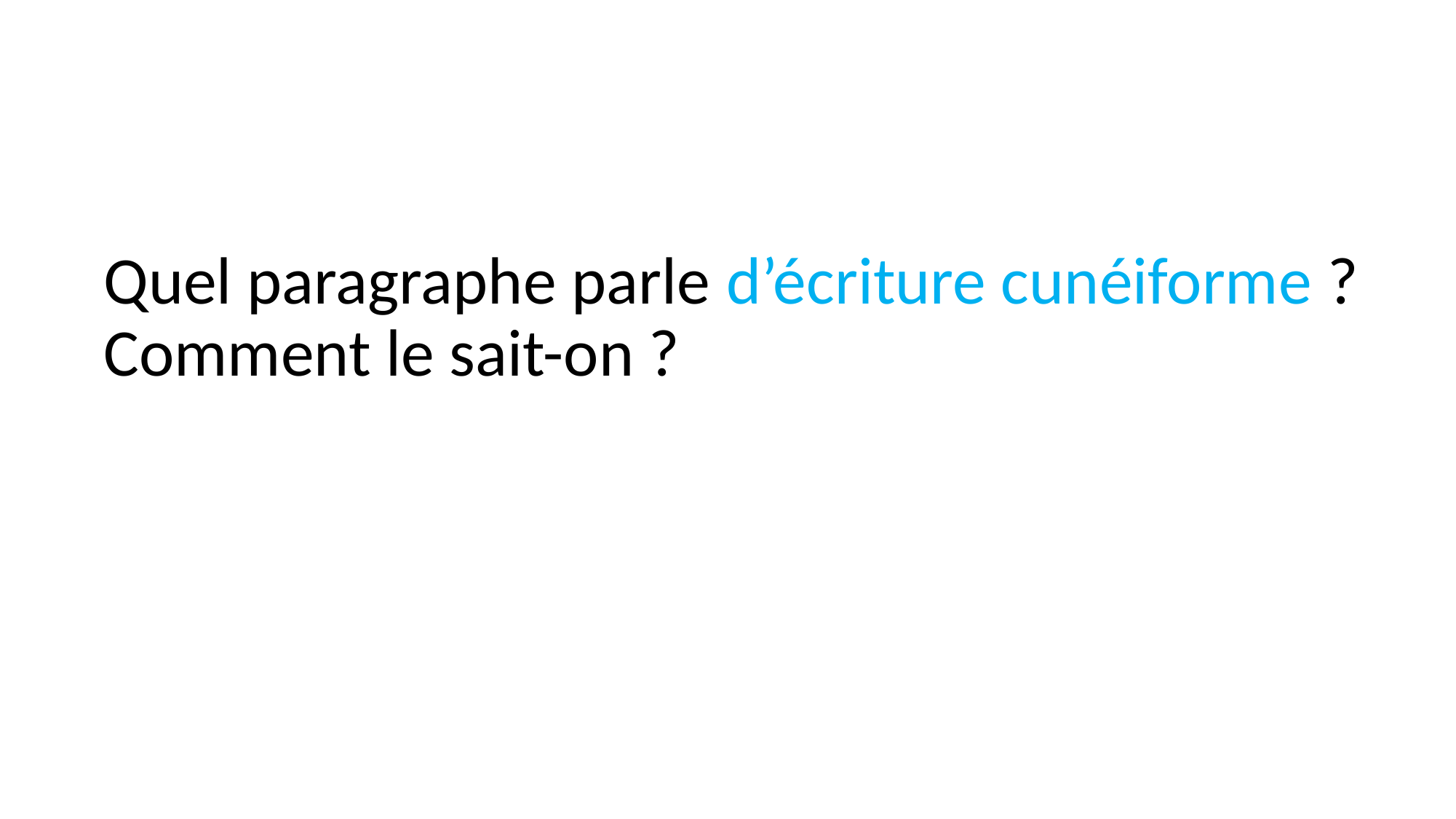

# Quel paragraphe parle d’écriture cunéiforme ? Comment le sait-on ?